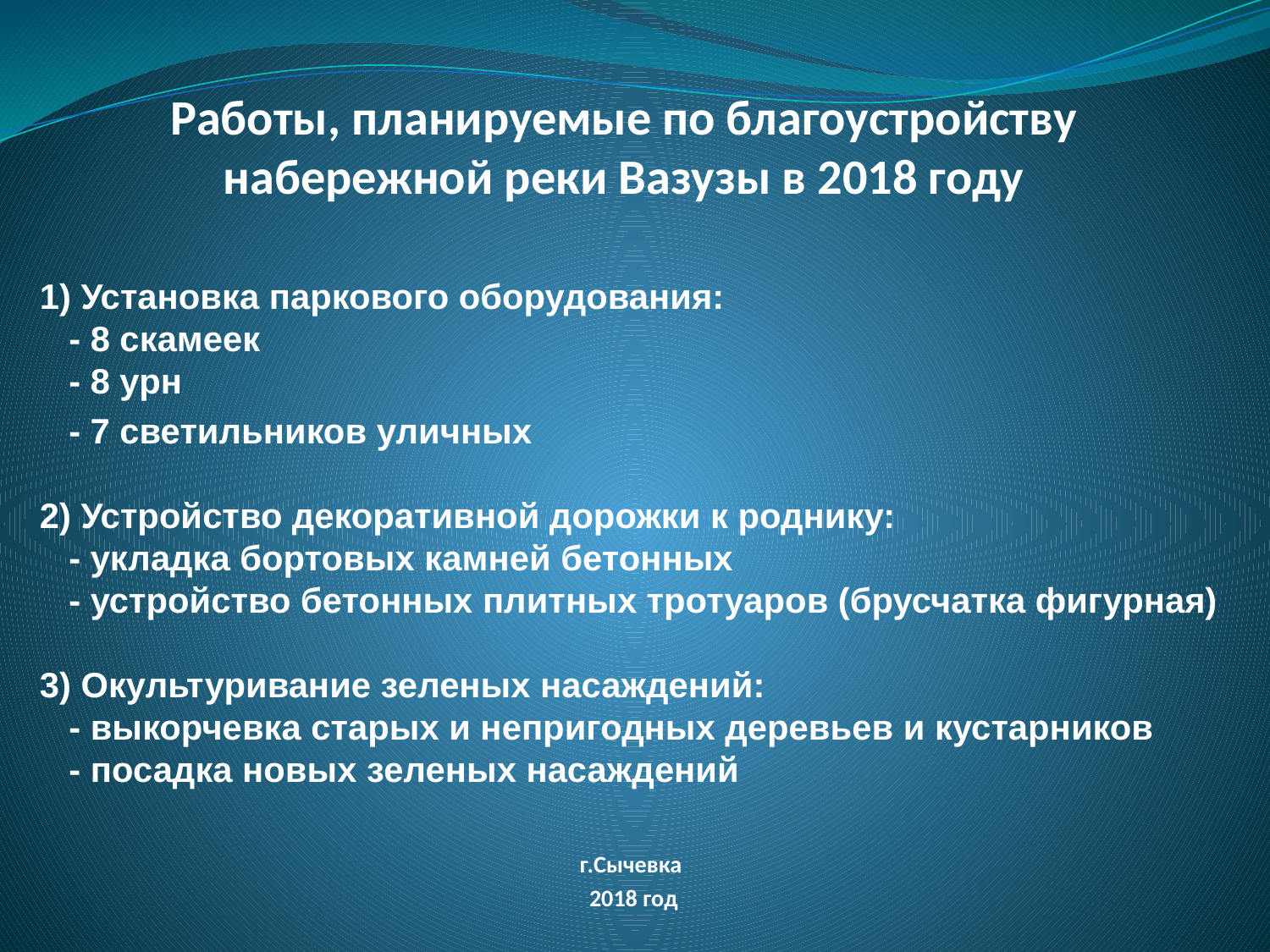

Работы, планируемые по благоустройству набережной реки Вазузы в 2018 году
1) Установка паркового оборудования:
   - 8 скамеек
   - 8 урн
   - 7 светильников уличных
2) Устройство декоративной дорожки к роднику:
   - укладка бортовых камней бетонных
   - устройство бетонных плитных тротуаров (брусчатка фигурная)
3) Окультуривание зеленых насаждений:
   - выкорчевка старых и непригодных деревьев и кустарников
   - посадка новых зеленых насаждений
г.Сычевка
2018 год